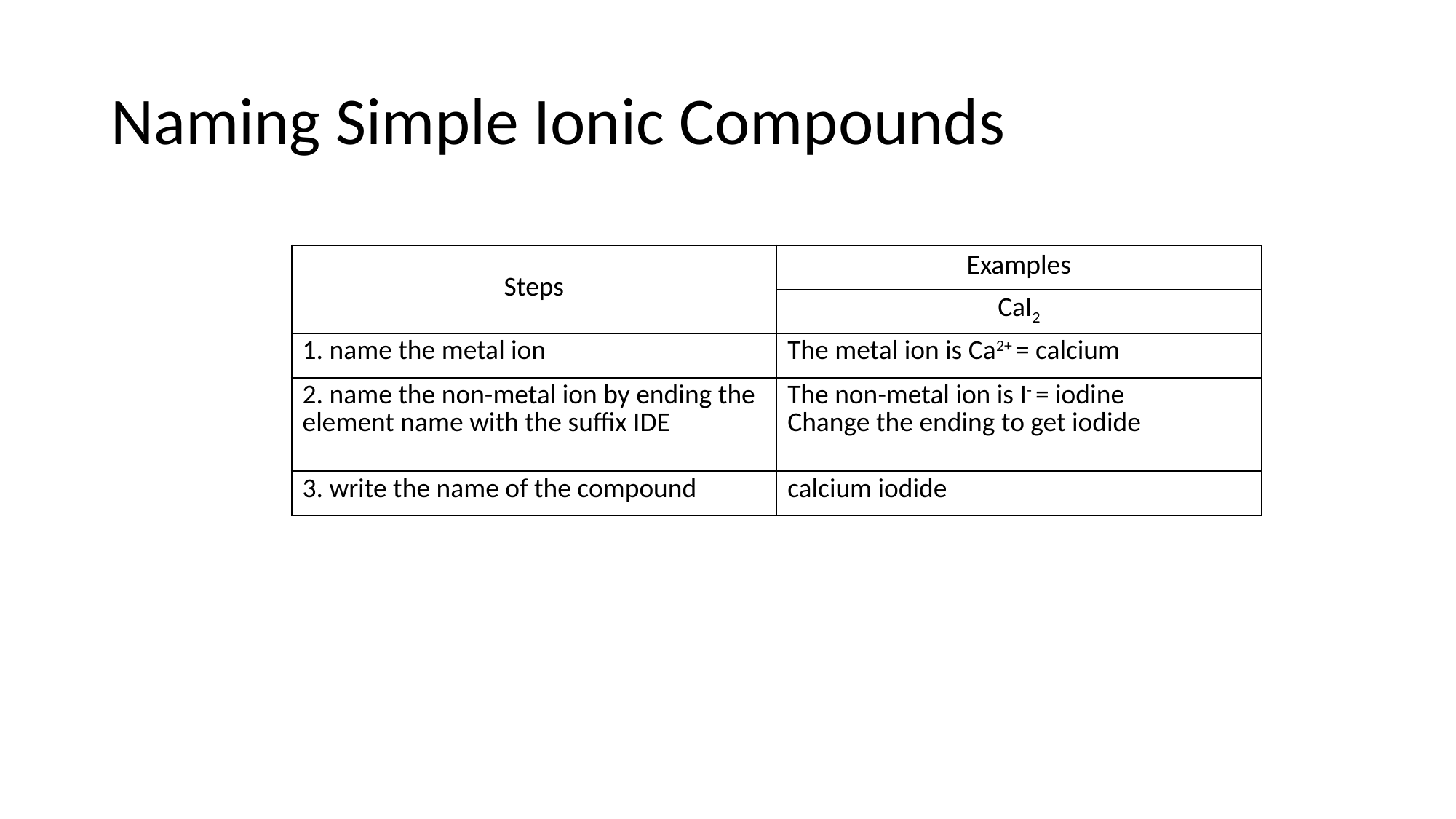

# Naming Simple Ionic Compounds

| Steps | Examples |
| --- | --- |
|  | CaI2 |
| 1. name the metal ion | The metal ion is Ca2+ = calcium |
| 2. name the non-metal ion by ending the element name with the suffix IDE | The non-metal ion is I- = iodine Change the ending to get iodide |
| 3. write the name of the compound | calcium iodide |